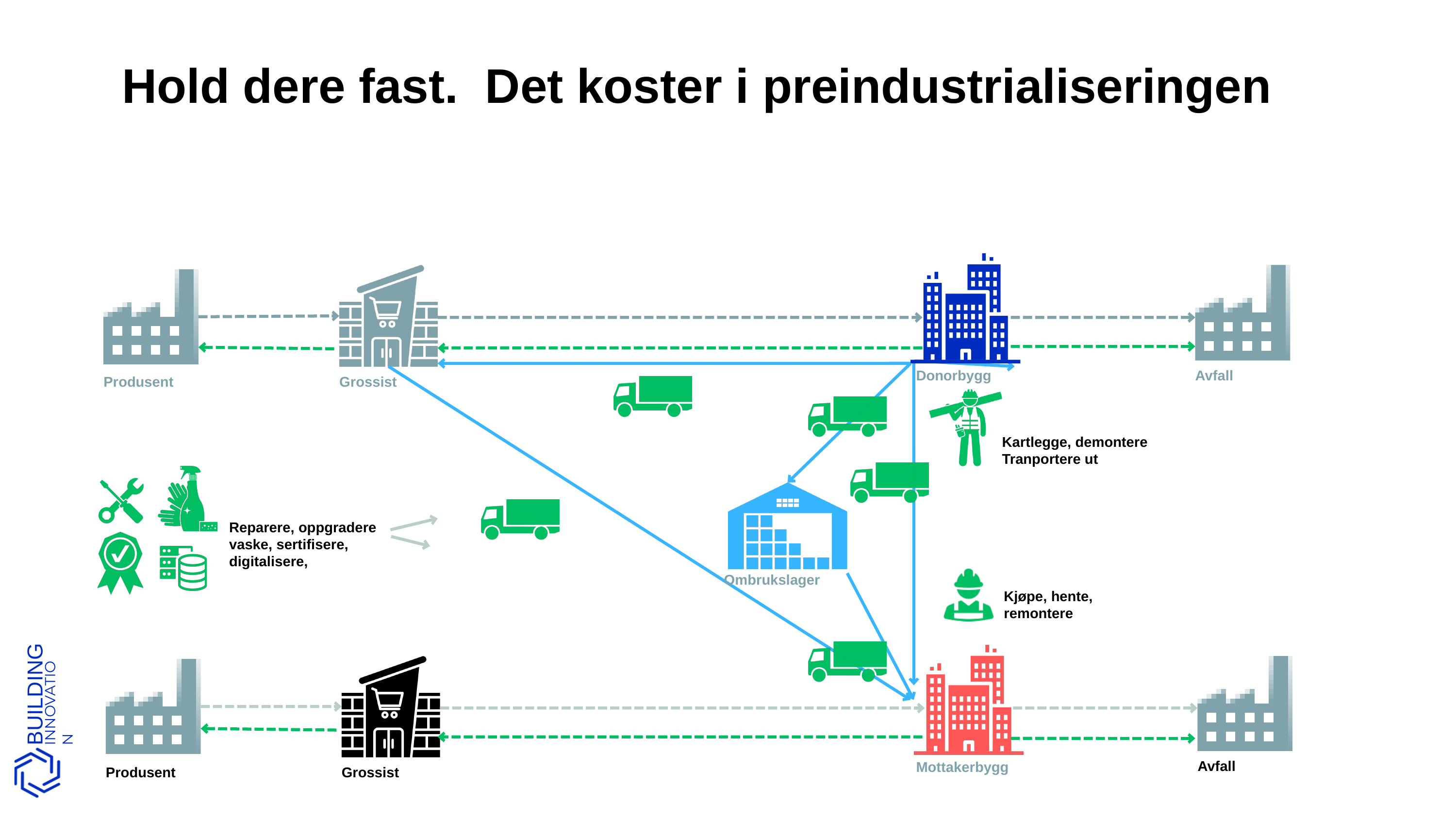

Hold dere fast.  Det koster i preindustrialiseringen

Donorbygg
Avfall
Produsent
Grossist

Kartlegge, demontere
Tranportere ut

Reparere, oppgradere
vaske, sertifisere,
digitalisere,

Ombrukslager

Kjøpe, hente, remontere

BUILDING
INNOVATION

Avfall
Mottakerbygg
Produsent
Grossist